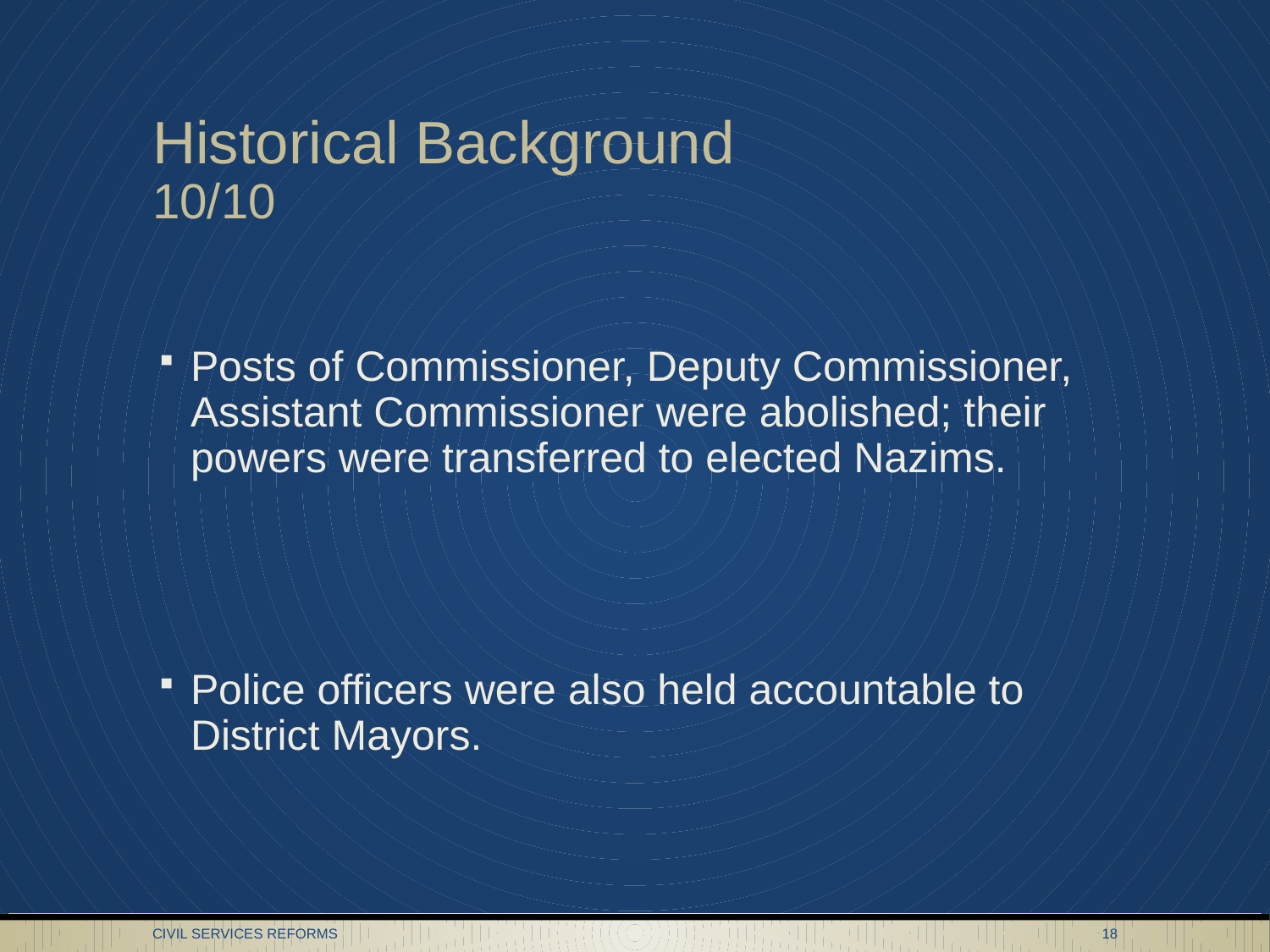

# Historical Background		     10/10

Posts of Commissioner, Deputy Commissioner, Assistant Commissioner were abolished; their powers were transferred to elected Nazims.

Police officers were also held accountable to District Mayors.
Civil Services Reforms
18